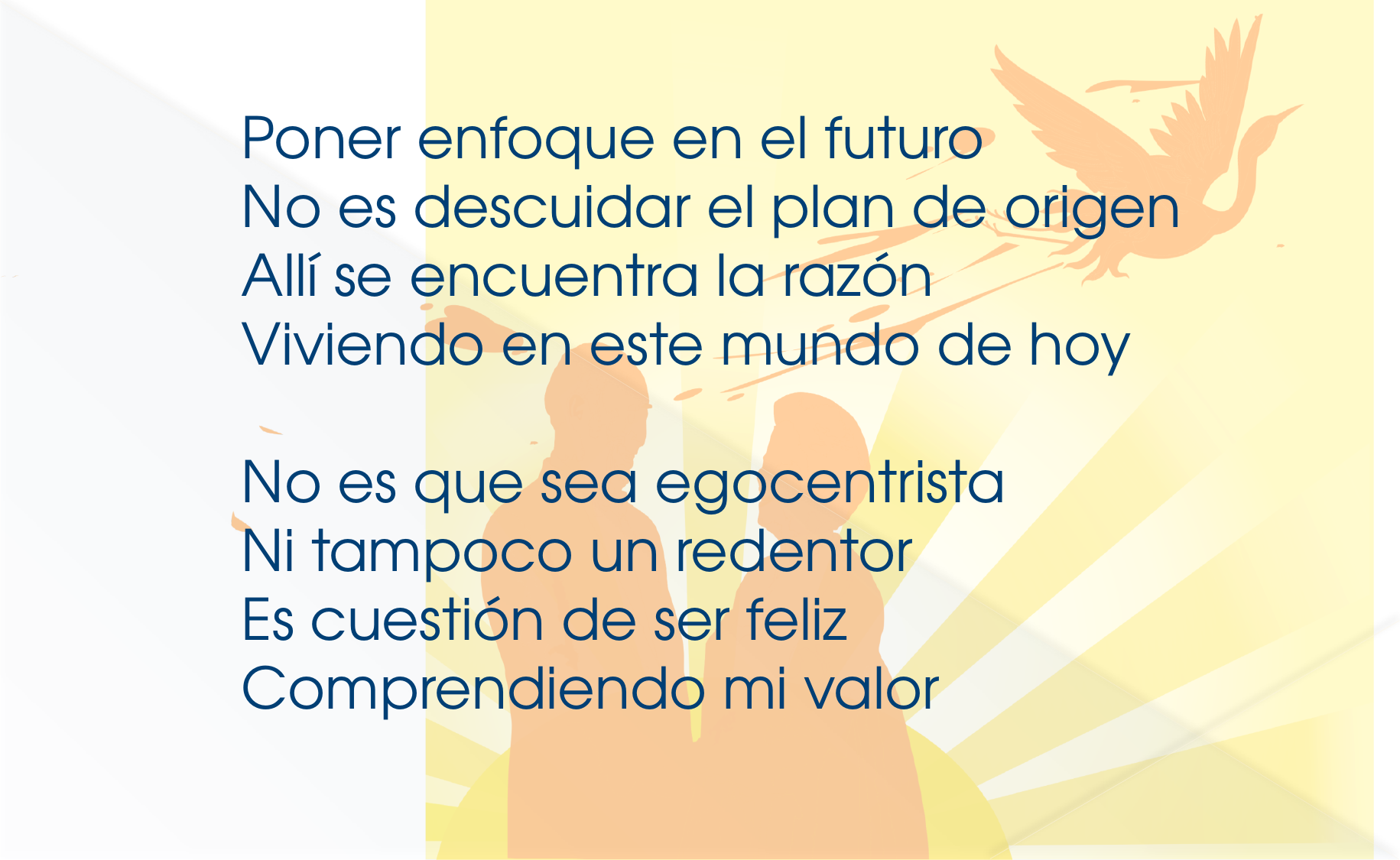

Poner enfoque en el futuro
No es descuidar el plan de origen
Allí se encuentra la razón
Viviendo en este mundo de hoy

No es que sea egocentrista
Ni tampoco un redentor
Es cuestión de ser feliz
Comprendiendo mi valor